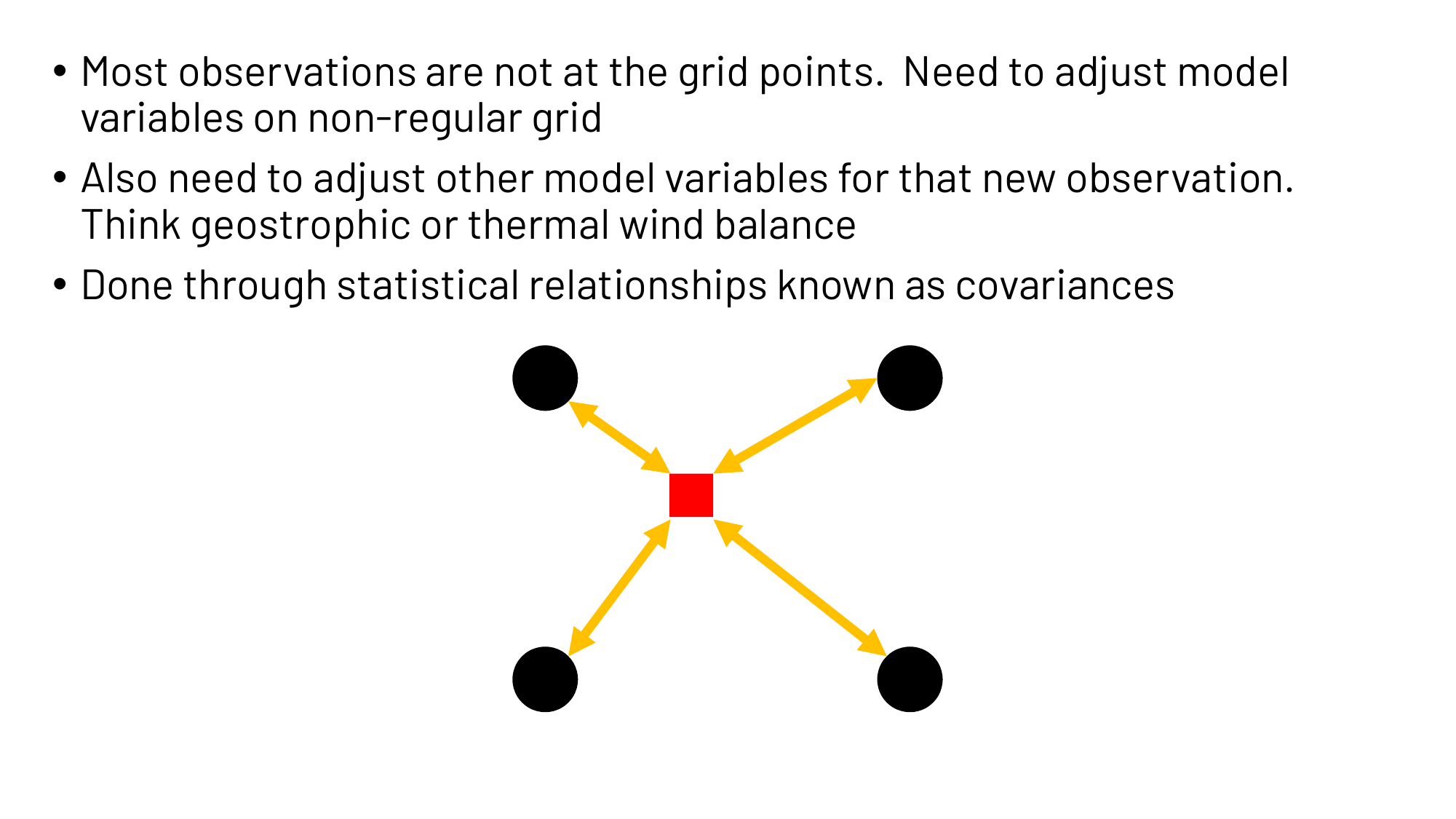

Most observations are not at the grid points.  Need to adjust model variables on non-regular grid
Also need to adjust other model variables for that new observation.  Think geostrophic or thermal wind balance
Done through statistical relationships known as covariances